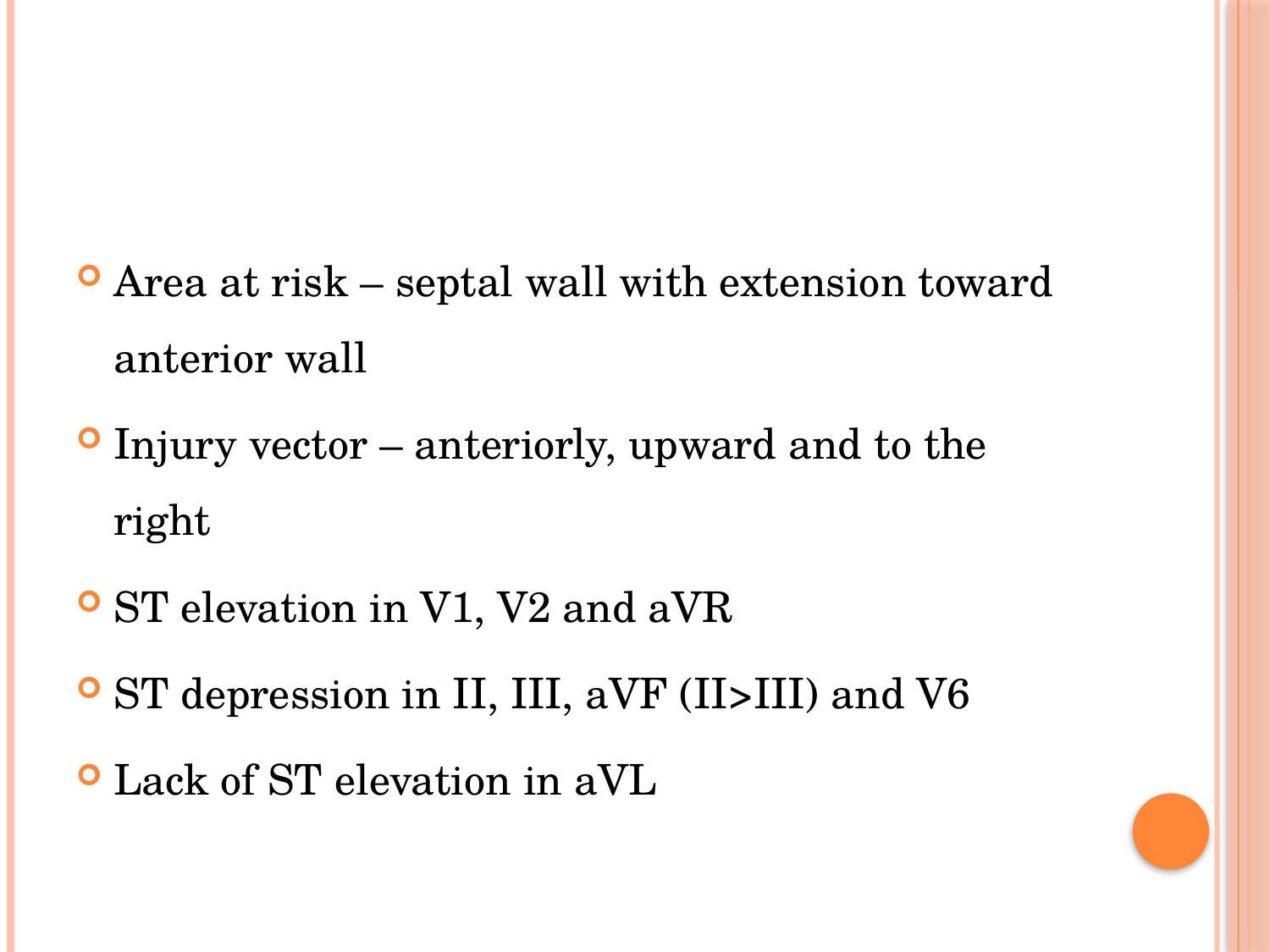

#
Area at risk – septal wall with extension toward anterior wall
Injury vector – anteriorly, upward and to the right
ST elevation in V1, V2 and aVR
ST depression in II, III, aVF (II>III) and V6
Lack of ST elevation in aVL